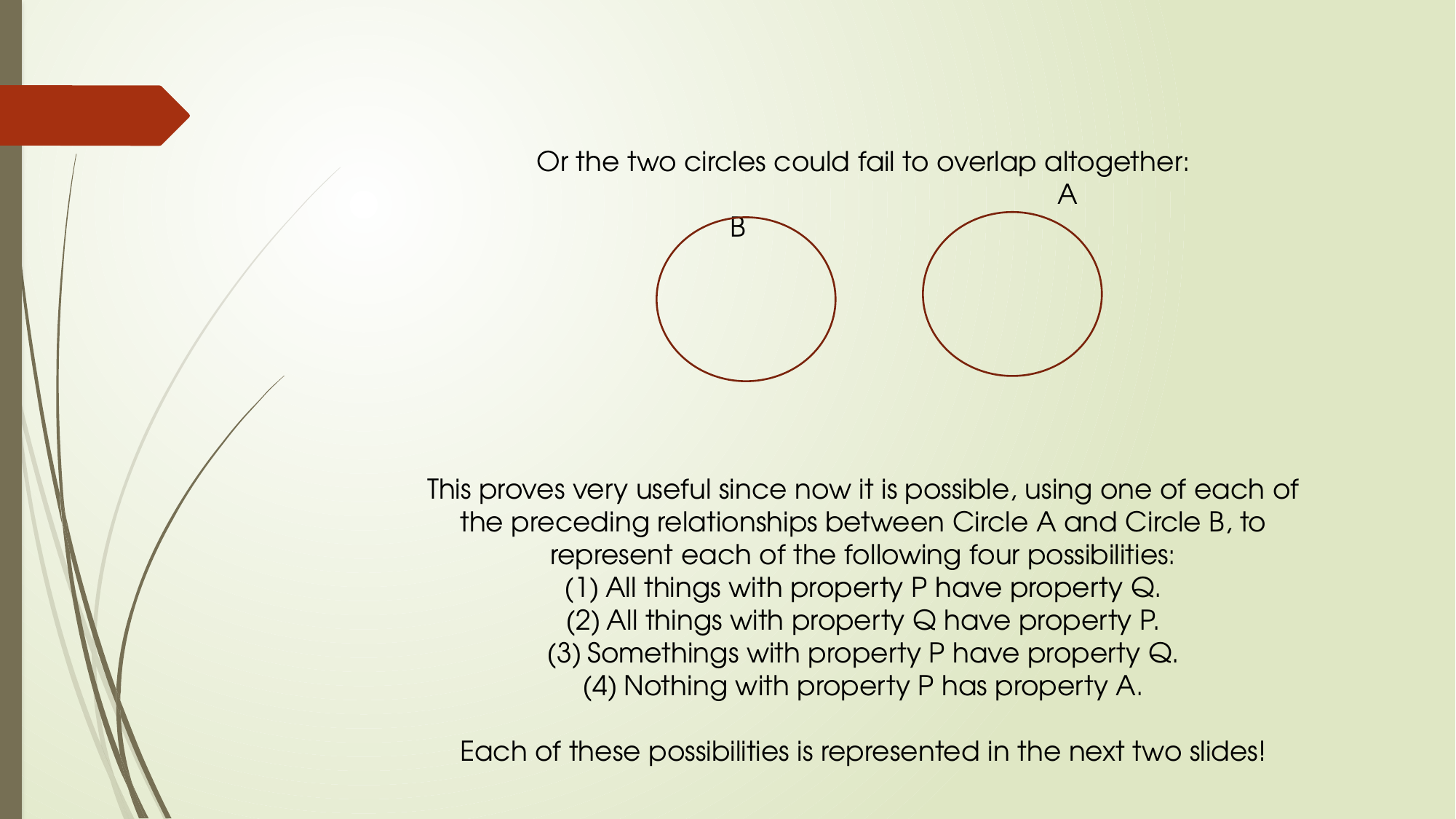

Or the two circles could fail to overlap altogether:
						A					B

This proves very useful since now it is possible, using one of each of the preceding relationships between Circle A and Circle B, to represent each of the following four possibilities:
All things with property P have property Q.
All things with property Q have property P.
Somethings with property P have property Q.
Nothing with property P has property A.

Each of these possibilities is represented in the next two slides!